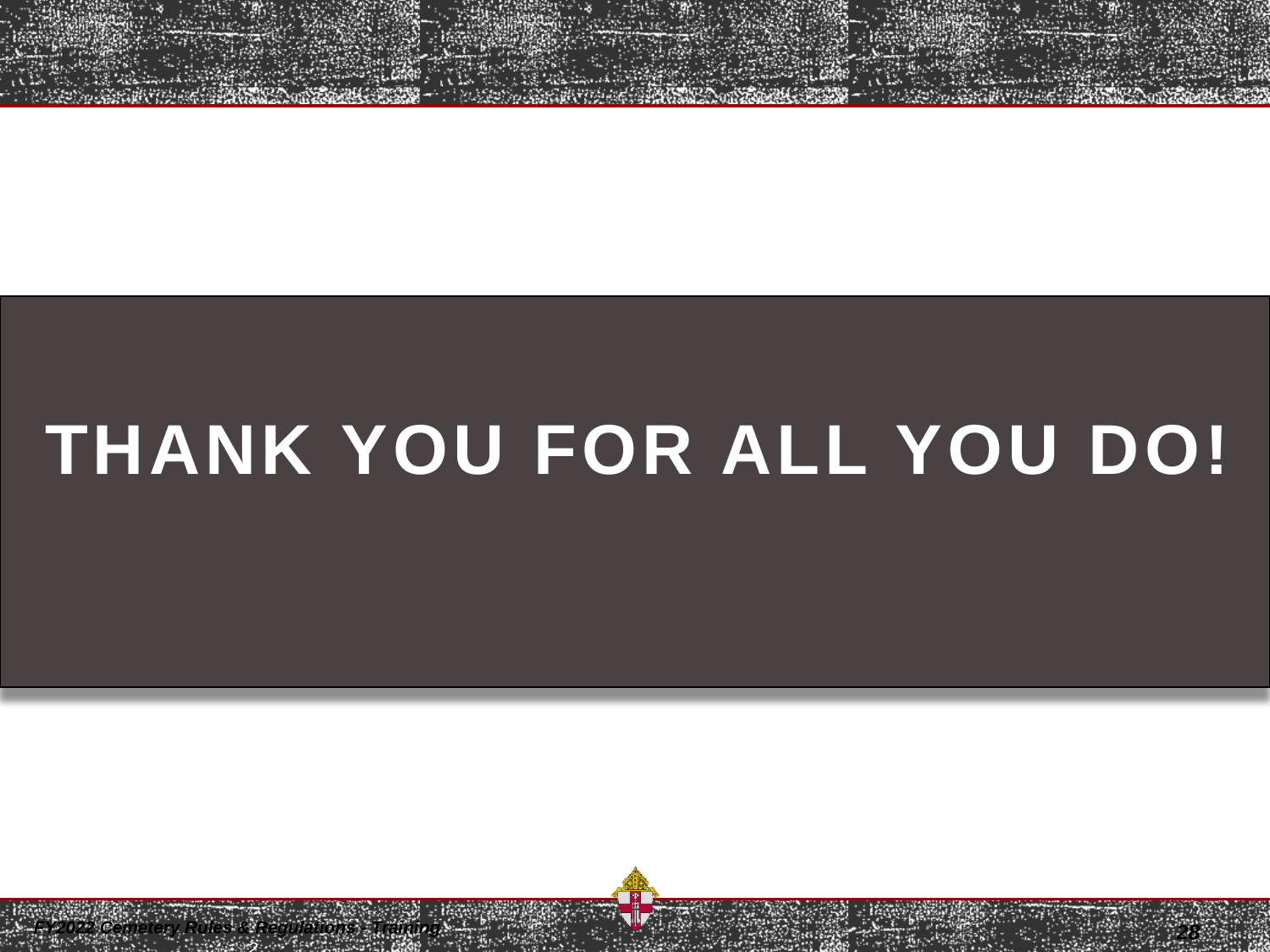

THANK YOU FOR ALL YOU DO!

28